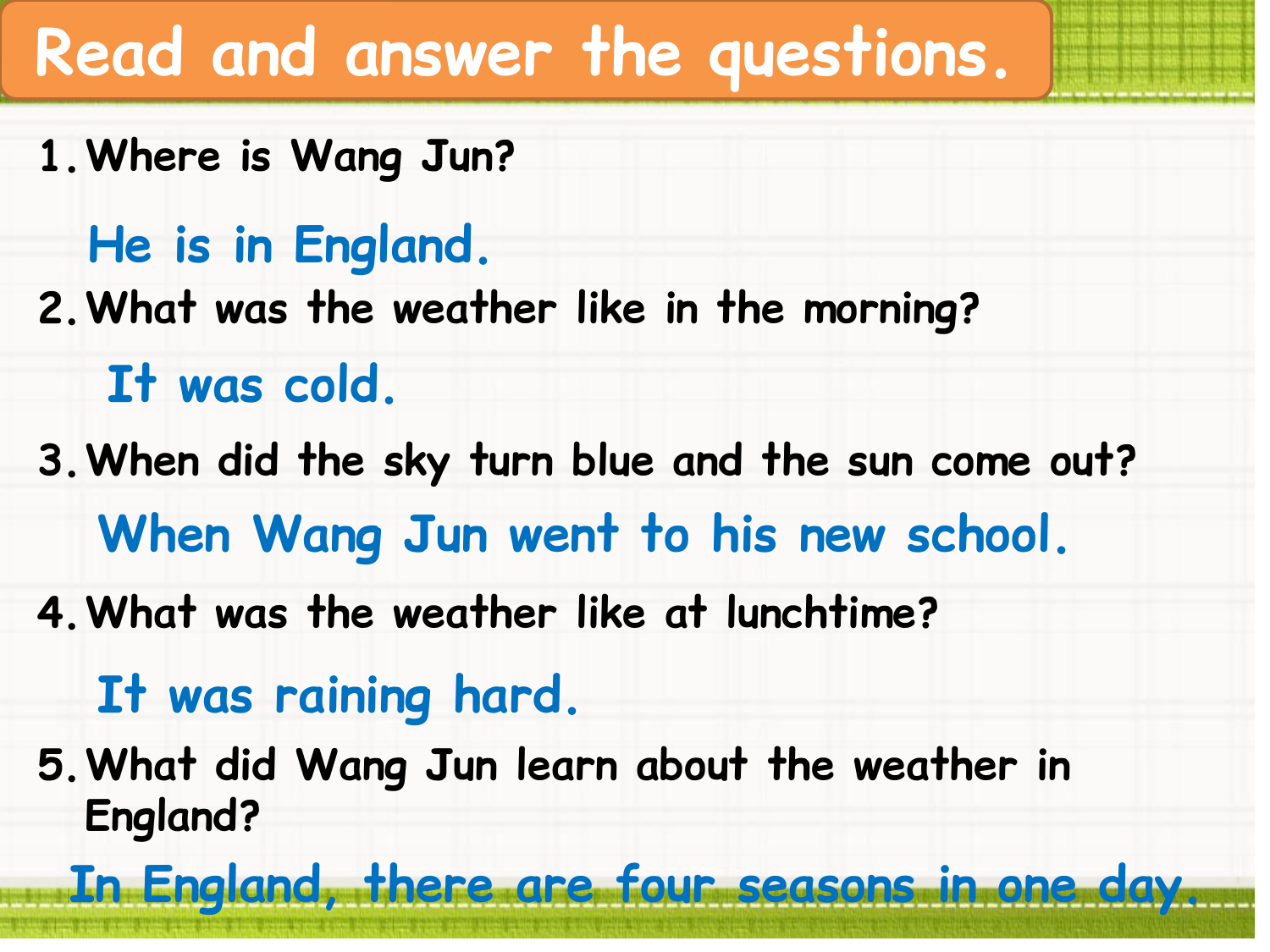

Read and answer the questions.
Where is Wang Jun?

What was the weather like in the morning?

When did the sky turn blue and the sun come out?

What was the weather like at lunchtime?

What did Wang Jun learn about the weather in England?
He is in England.
It was cold.
When Wang Jun went to his new school.
It was raining hard.
 In England, there are four seasons in one day.